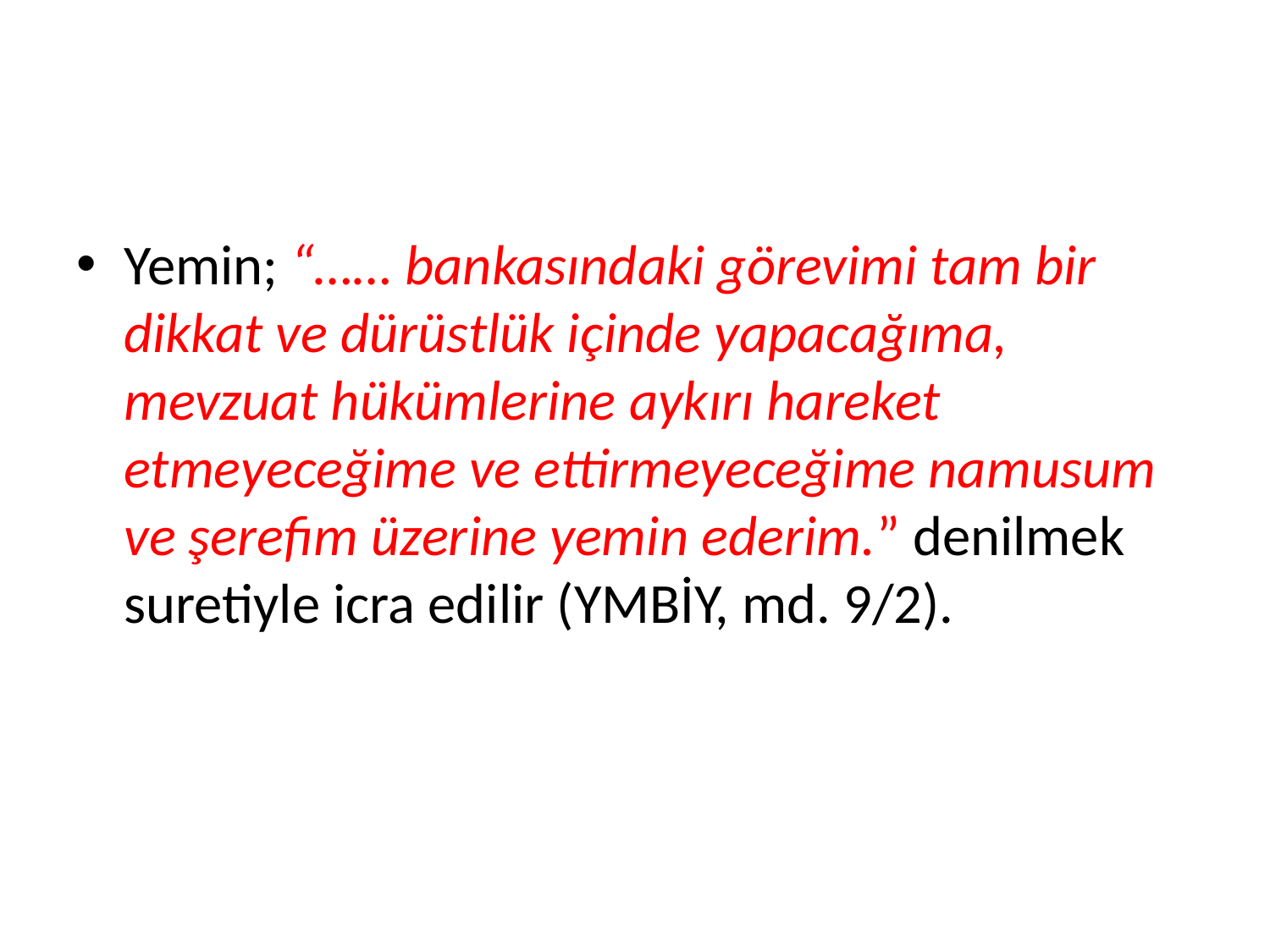

#
Yemin; “…… bankasındaki görevimi tam bir dikkat ve dürüstlük içinde yapacağıma, mevzuat hükümlerine aykırı hareket etmeyeceğime ve ettirmeyeceğime namusum ve şerefim üzerine yemin ederim.” denilmek suretiyle icra edilir (YMBİY, md. 9/2).